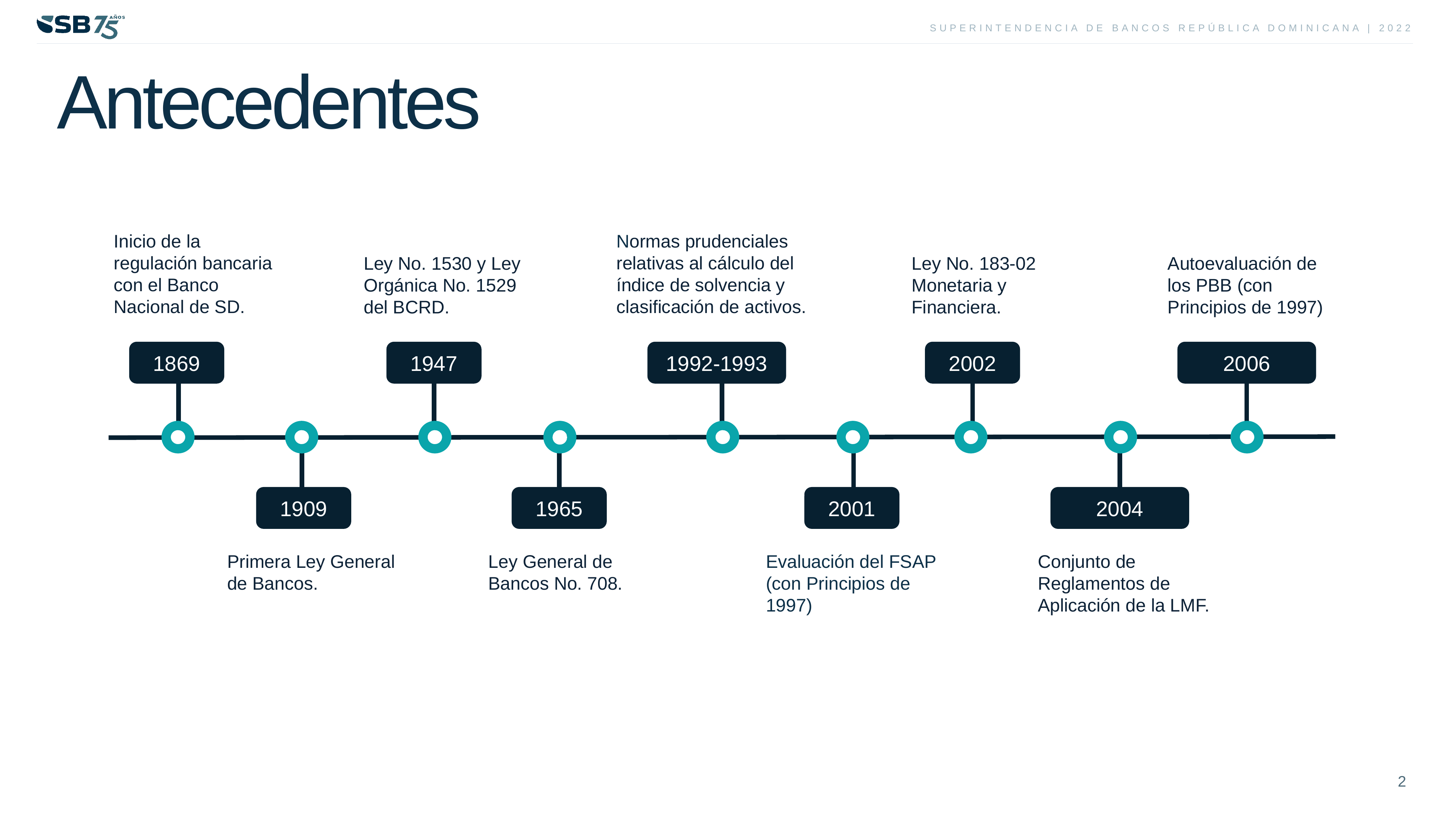

Antecedentes
Inicio de la regulación bancaria con el Banco Nacional de SD.
Normas prudenciales relativas al cálculo del índice de solvencia y clasificación de activos.
Ley No. 1530 y Ley Orgánica No. 1529 del BCRD.
Ley No. 183-02 Monetaria y Financiera.
Autoevaluación de los PBB (con Principios de 1997)
1869
1947
1992-1993
2002
2006

1909
1965
2001
2004
Primera Ley General de Bancos.
Ley General de Bancos No. 708.
Evaluación del FSAP (con Principios de 1997)
Conjunto de Reglamentos de Aplicación de la LMF.
2